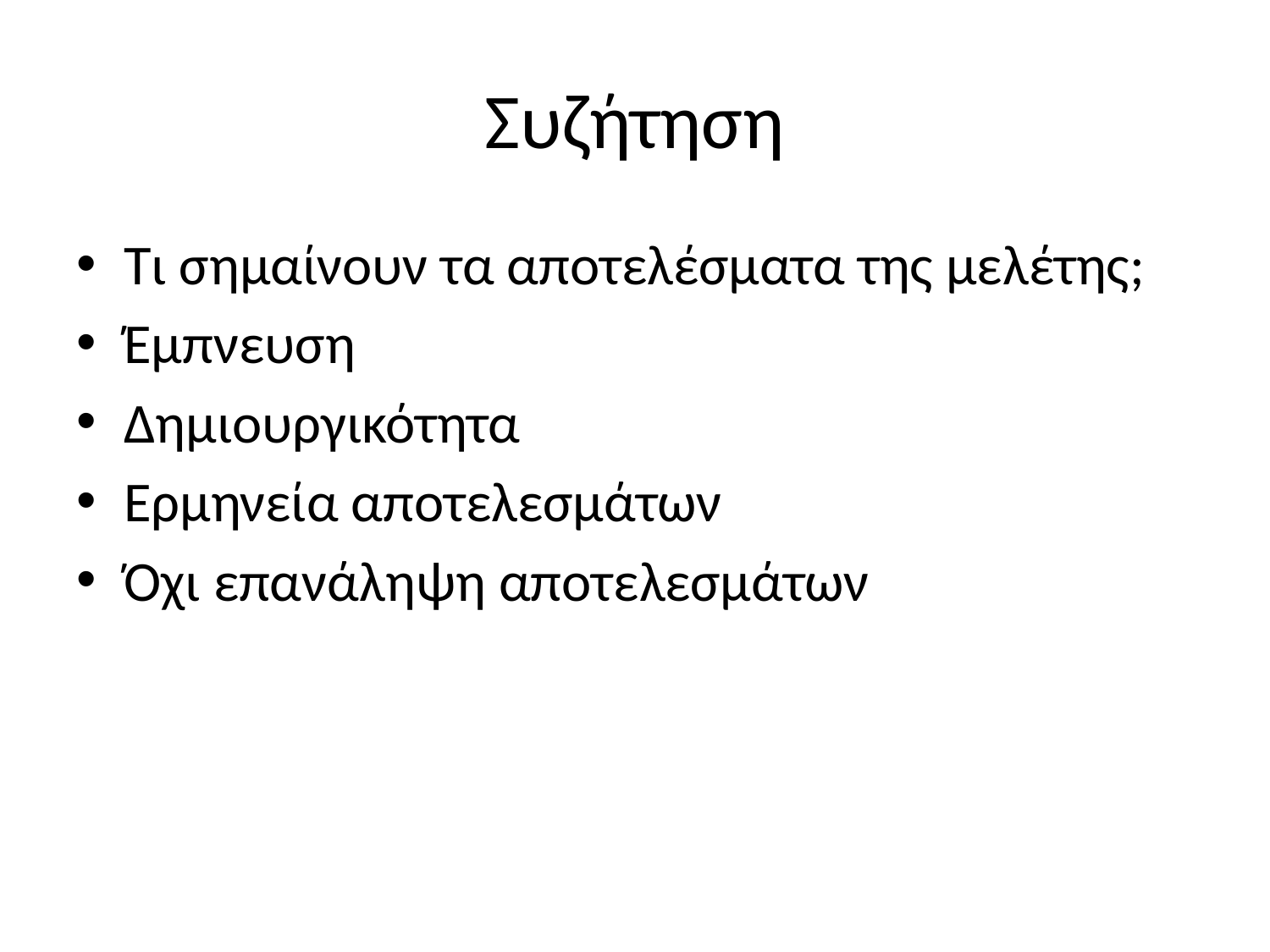

# Συζήτηση
Τι σημαίνουν τα αποτελέσματα της μελέτης;
Έμπνευση
Δημιουργικότητα
Ερμηνεία αποτελεσμάτων
Όχι επανάληψη αποτελεσμάτων